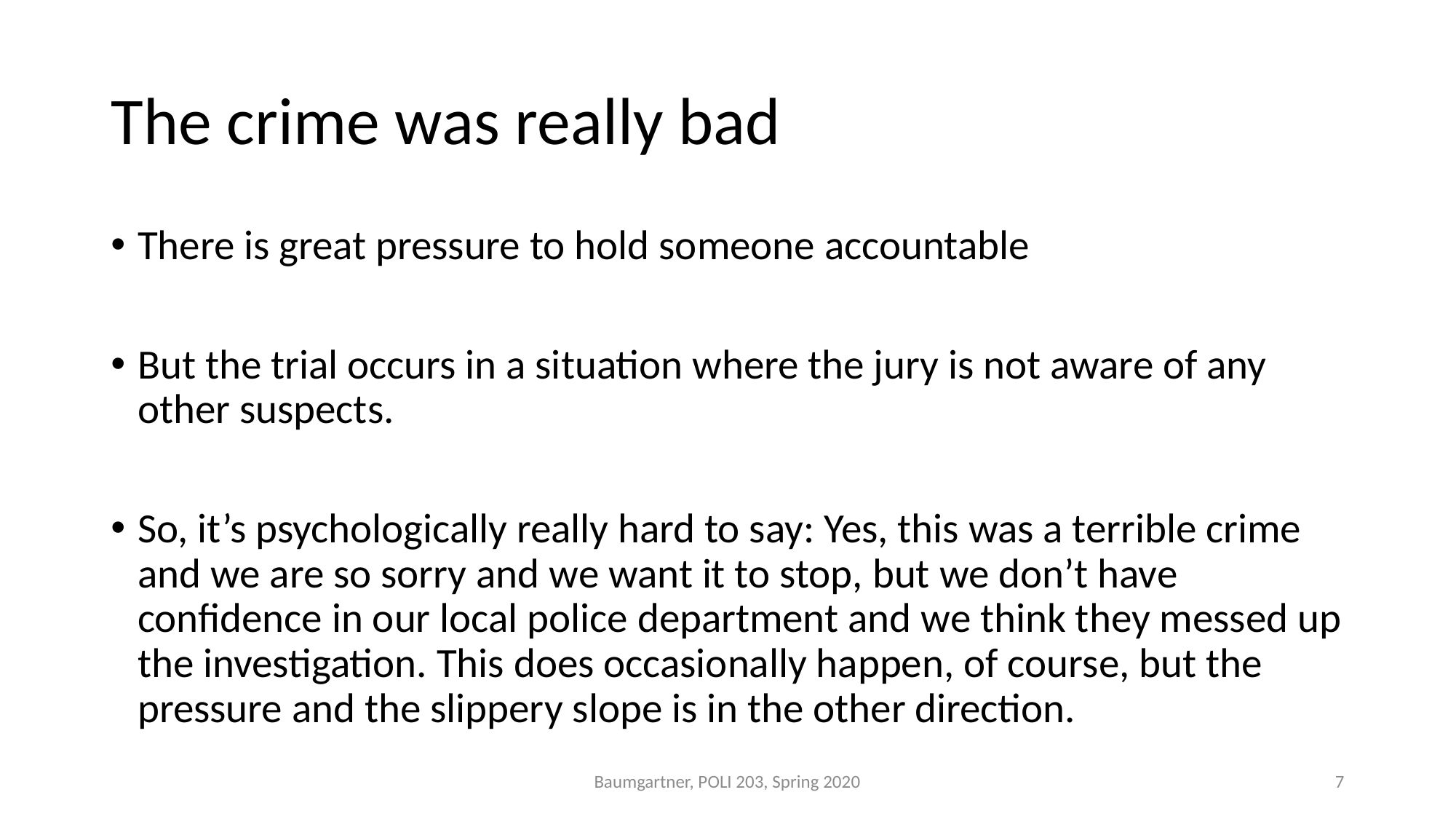

# The crime was really bad
There is great pressure to hold someone accountable

But the trial occurs in a situation where the jury is not aware of any other suspects.

So, it’s psychologically really hard to say: Yes, this was a terrible crime and we are so sorry and we want it to stop, but we don’t have confidence in our local police department and we think they messed up the investigation. This does occasionally happen, of course, but the pressure and the slippery slope is in the other direction.
Baumgartner, POLI 203, Spring 2020
7